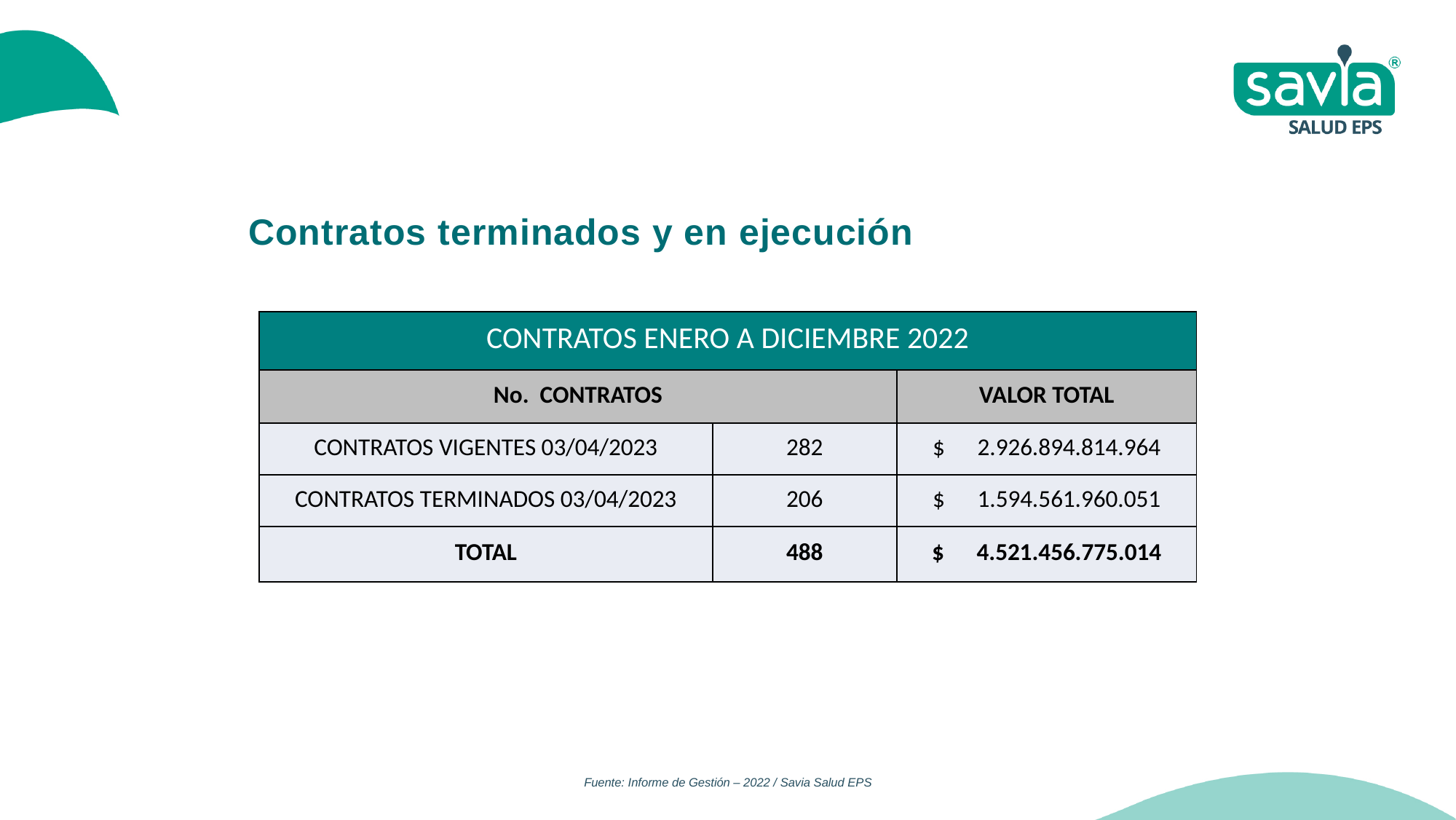

Contratos terminados y en ejecución
| CONTRATOS ENERO A DICIEMBRE 2022 |  |  |
| --- | --- | --- |
| No. CONTRATOS |  | VALOR TOTAL |
| CONTRATOS VIGENTES 03/04/2023 | 282 | $ 2.926.894.814.964 |
| CONTRATOS TERMINADOS 03/04/2023 | 206 | $ 1.594.561.960.051 |
| TOTAL | 488 | $ 4.521.456.775.014 |
Fuente: Informe de Gestión – 2022 / Savia Salud EPS